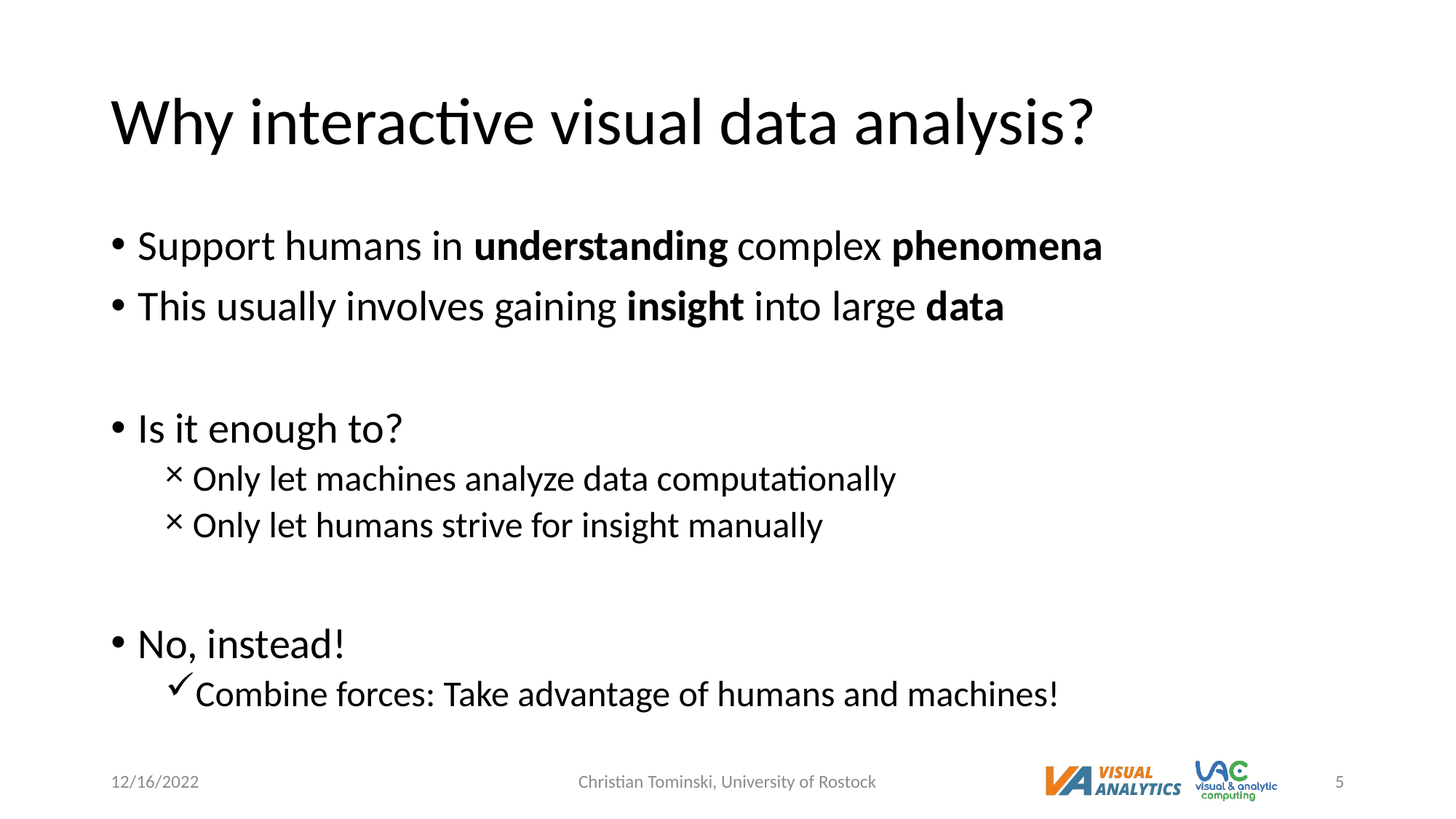

# Why interactive visual data analysis?
Support humans in understanding complex phenomena
This usually involves gaining insight into large data

Is it enough to?
Only let machines analyze data computationally
Only let humans strive for insight manually

No, instead!
Combine forces: Take advantage of humans and machines!
12/16/2022
Christian Tominski, University of Rostock
5